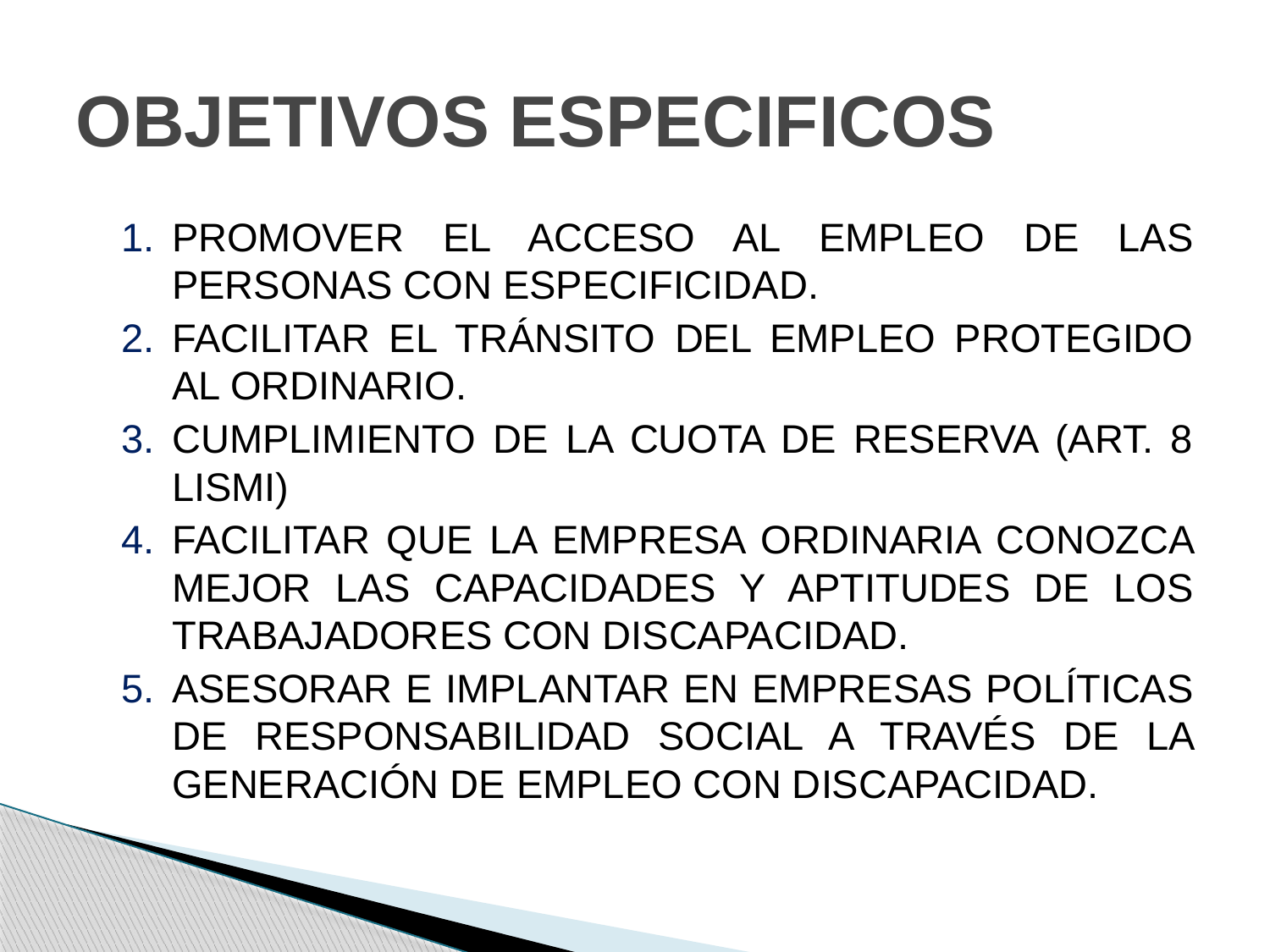

# OBJETIVOS ESPECIFICOS
PROMOVER EL ACCESO AL EMPLEO DE LAS PERSONAS CON ESPECIFICIDAD.
FACILITAR EL TRÁNSITO DEL EMPLEO PROTEGIDO AL ORDINARIO.
CUMPLIMIENTO DE LA CUOTA DE RESERVA (ART. 8 LISMI)
FACILITAR QUE LA EMPRESA ORDINARIA CONOZCA MEJOR LAS CAPACIDADES Y APTITUDES DE LOS TRABAJADORES CON DISCAPACIDAD.
ASESORAR E IMPLANTAR EN EMPRESAS POLÍTICAS DE RESPONSABILIDAD SOCIAL A TRAVÉS DE LA GENERACIÓN DE EMPLEO CON DISCAPACIDAD.